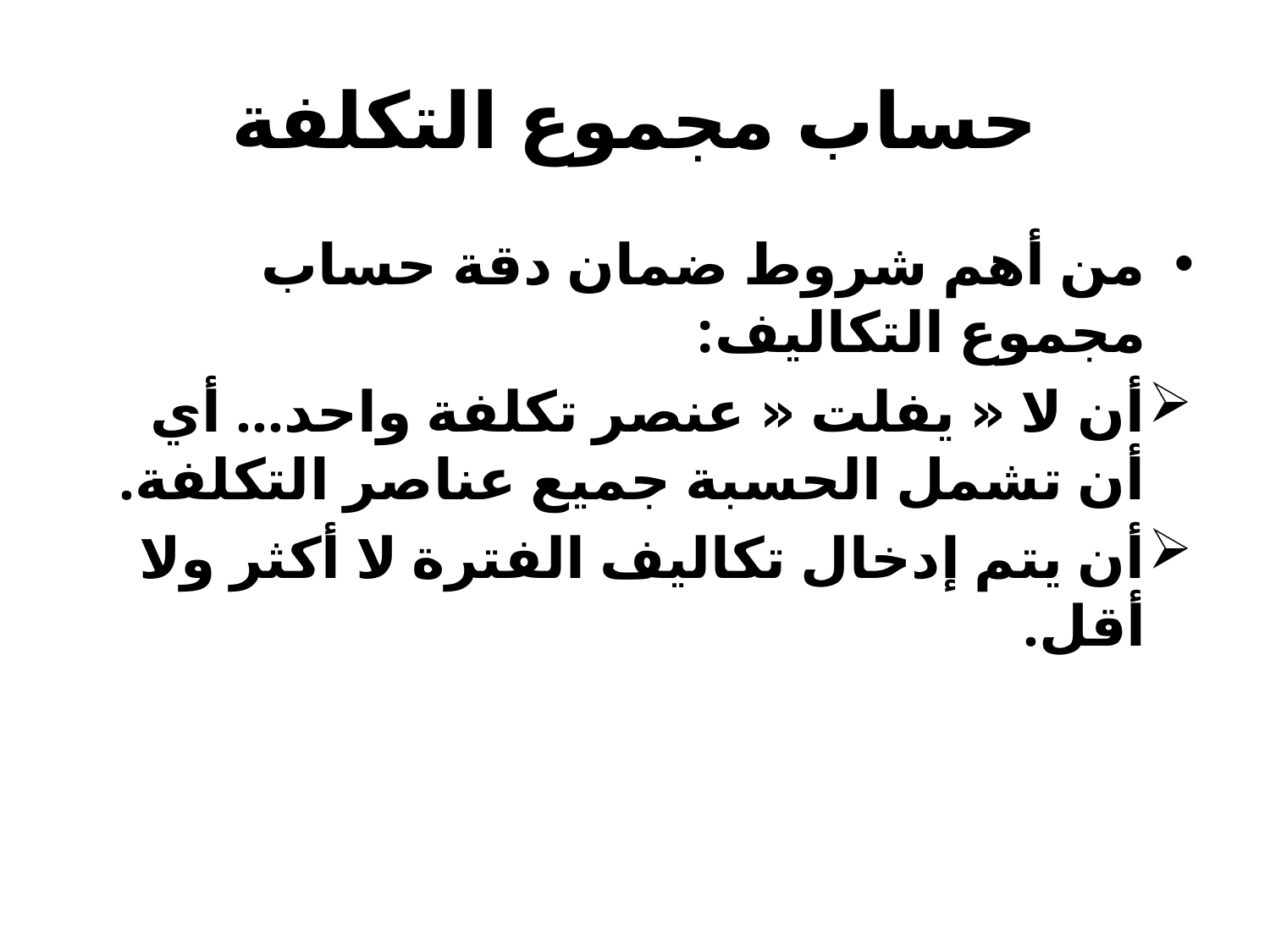

# حساب مجموع التكلفة
من أهم شروط ضمان دقة حساب مجموع التكاليف:
أن لا « يفلت « عنصر تكلفة واحد... أي أن تشمل الحسبة جميع عناصر التكلفة.
أن يتم إدخال تكاليف الفترة لا أكثر ولا أقل.